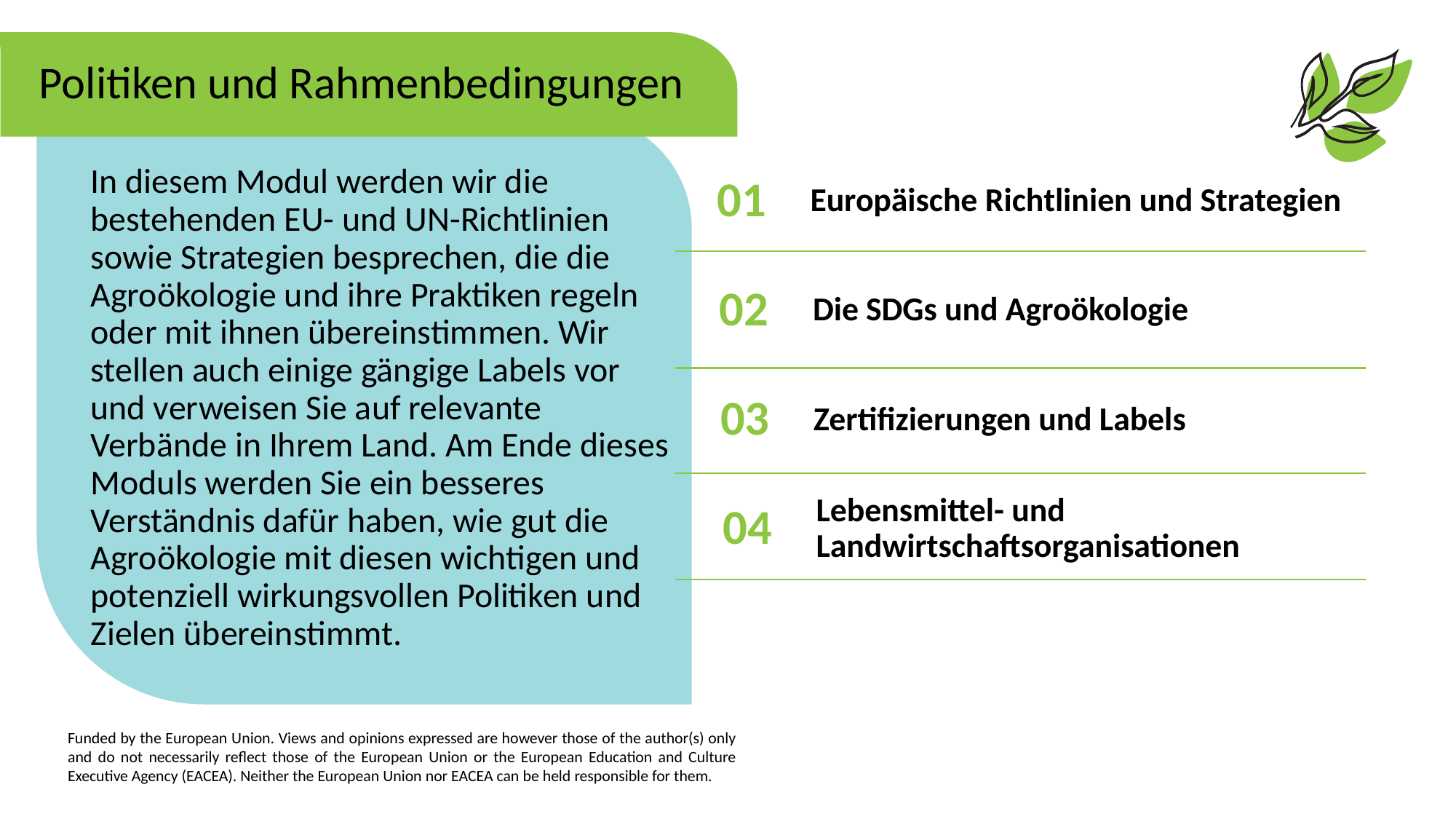

Politiken und Rahmenbedingungen
In diesem Modul werden wir die bestehenden EU- und UN-Richtlinien sowie Strategien besprechen, die die Agroökologie und ihre Praktiken regeln oder mit ihnen übereinstimmen. Wir stellen auch einige gängige Labels vor und verweisen Sie auf relevante Verbände in Ihrem Land. Am Ende dieses Moduls werden Sie ein besseres Verständnis dafür haben, wie gut die Agroökologie mit diesen wichtigen und potenziell wirkungsvollen Politiken und Zielen übereinstimmt.
01
Europäische Richtlinien und Strategien
02
Die SDGs und Agroökologie
03
Zertifizierungen und Labels
04
Lebensmittel- und Landwirtschaftsorganisationen